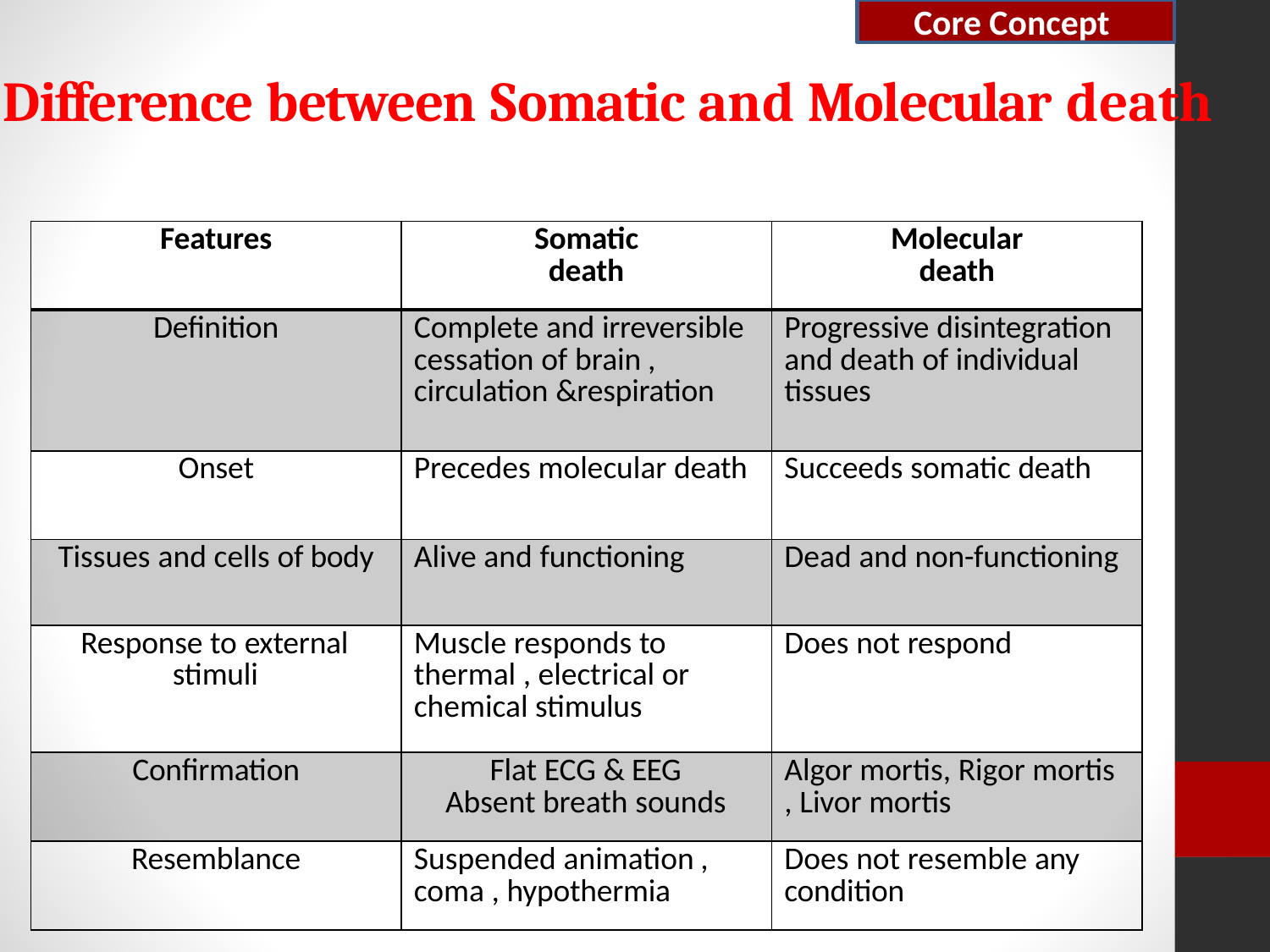

Core Concept
# Difference between Somatic and Molecular death
| Features | Somatic death | Molecular death |
| --- | --- | --- |
| Definition | Complete and irreversible cessation of brain , circulation &respiration | Progressive disintegration and death of individual tissues |
| Onset | Precedes molecular death | Succeeds somatic death |
| Tissues and cells of body | Alive and functioning | Dead and non-functioning |
| Response to external stimuli | Muscle responds to thermal , electrical or chemical stimulus | Does not respond |
| Confirmation | Flat ECG & EEG Absent breath sounds | Algor mortis, Rigor mortis , Livor mortis |
| Resemblance | Suspended animation , coma , hypothermia | Does not resemble any condition |